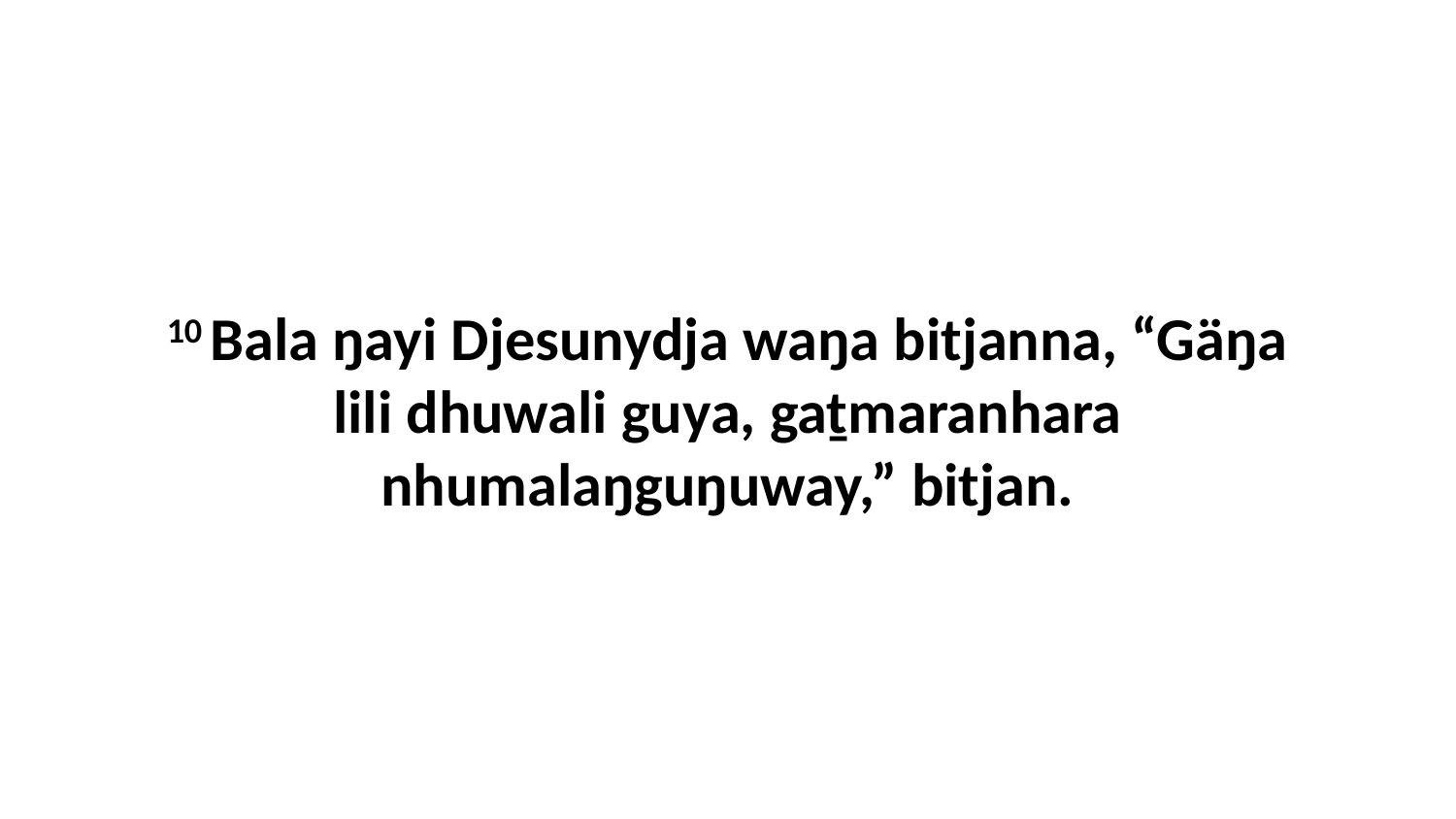

10 Bala ŋayi Djesunydja waŋa bitjanna, “Gäŋa lili dhuwali guya, gaṯmaranhara nhumalaŋguŋuway,” bitjan.